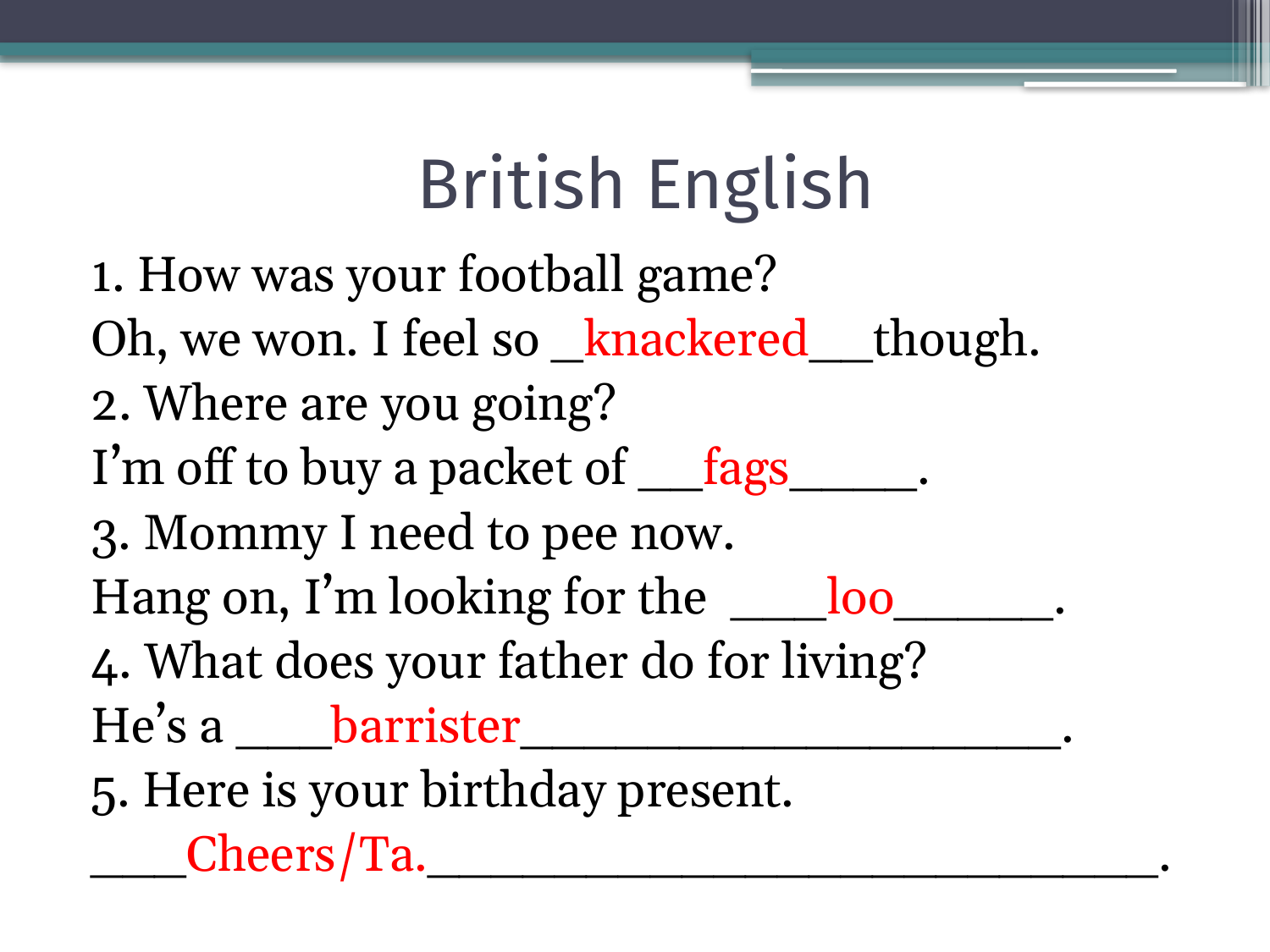

# British English
1. How was your football game?
Oh, we won. I feel so _knackered__though.
2. Where are you going?
I’m off to buy a packet of __fags____.
3. Mommy I need to pee now.
Hang on, I’m looking for the  ___loo_____.
4. What does your father do for living?
He’s a ___barrister_________________.
5. Here is your birthday present.
___Cheers/Ta._______________________.